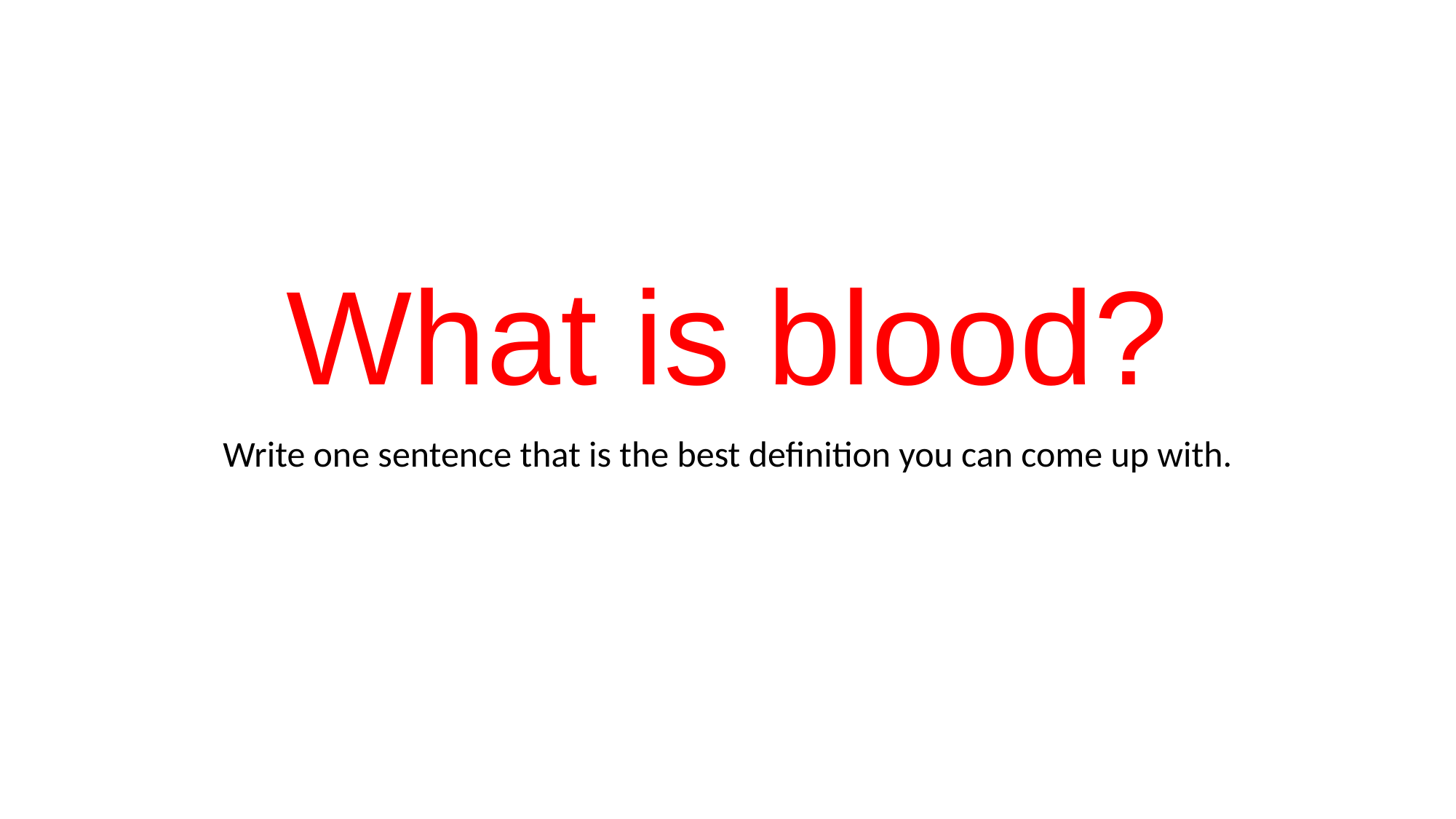

# What is blood?
Write one sentence that is the best definition you can come up with.